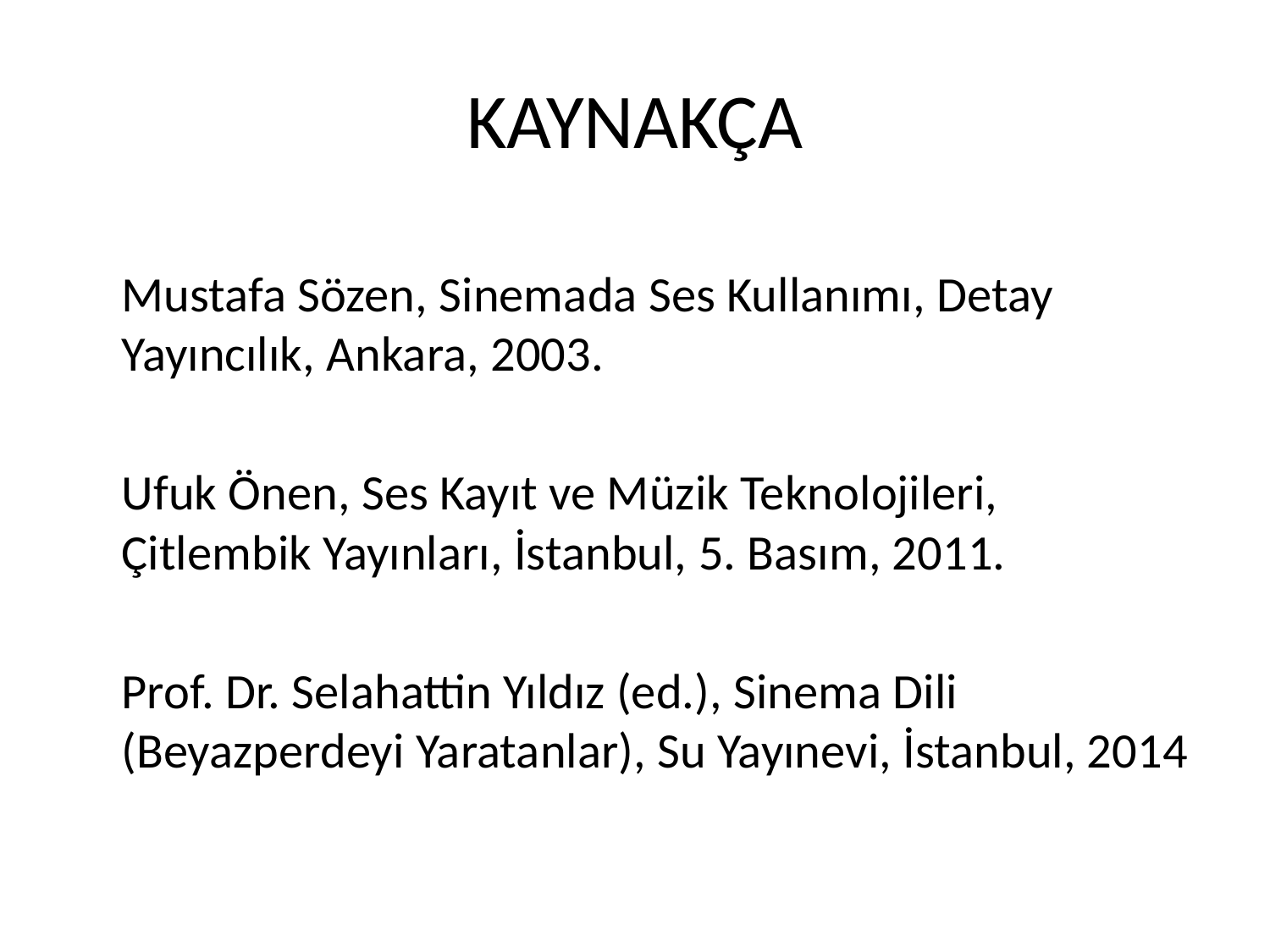

# KAYNAKÇA

	Mustafa Sözen, Sinemada Ses Kullanımı, Detay Yayıncılık, Ankara, 2003.

	Ufuk Önen, Ses Kayıt ve Müzik Teknolojileri, Çitlembik Yayınları, İstanbul, 5. Basım, 2011.

	Prof. Dr. Selahattin Yıldız (ed.), Sinema Dili (Beyazperdeyi Yaratanlar), Su Yayınevi, İstanbul, 2014